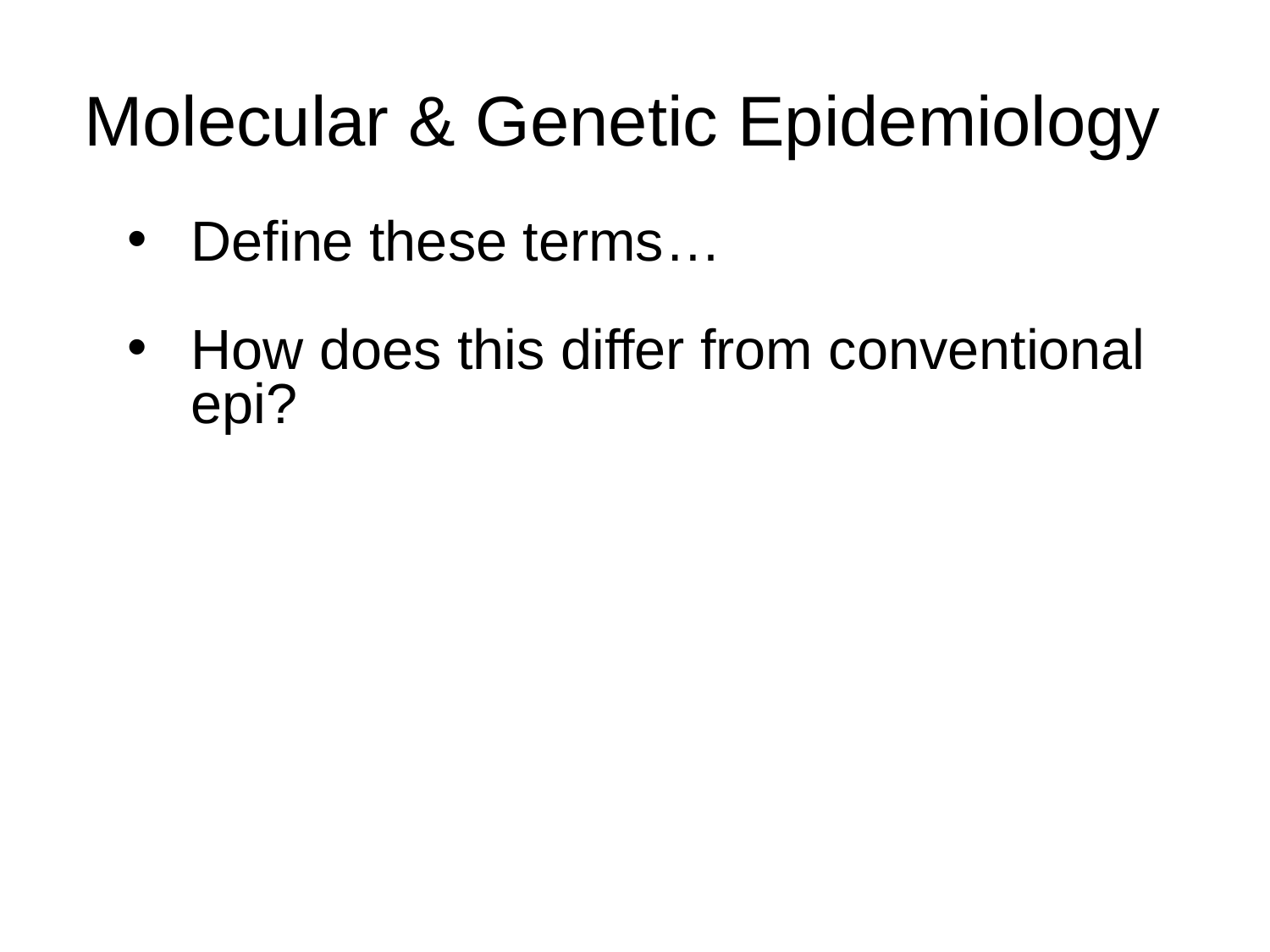

Molecular & Genetic Epidemiology
Define these terms…

How does this differ from conventional epi?